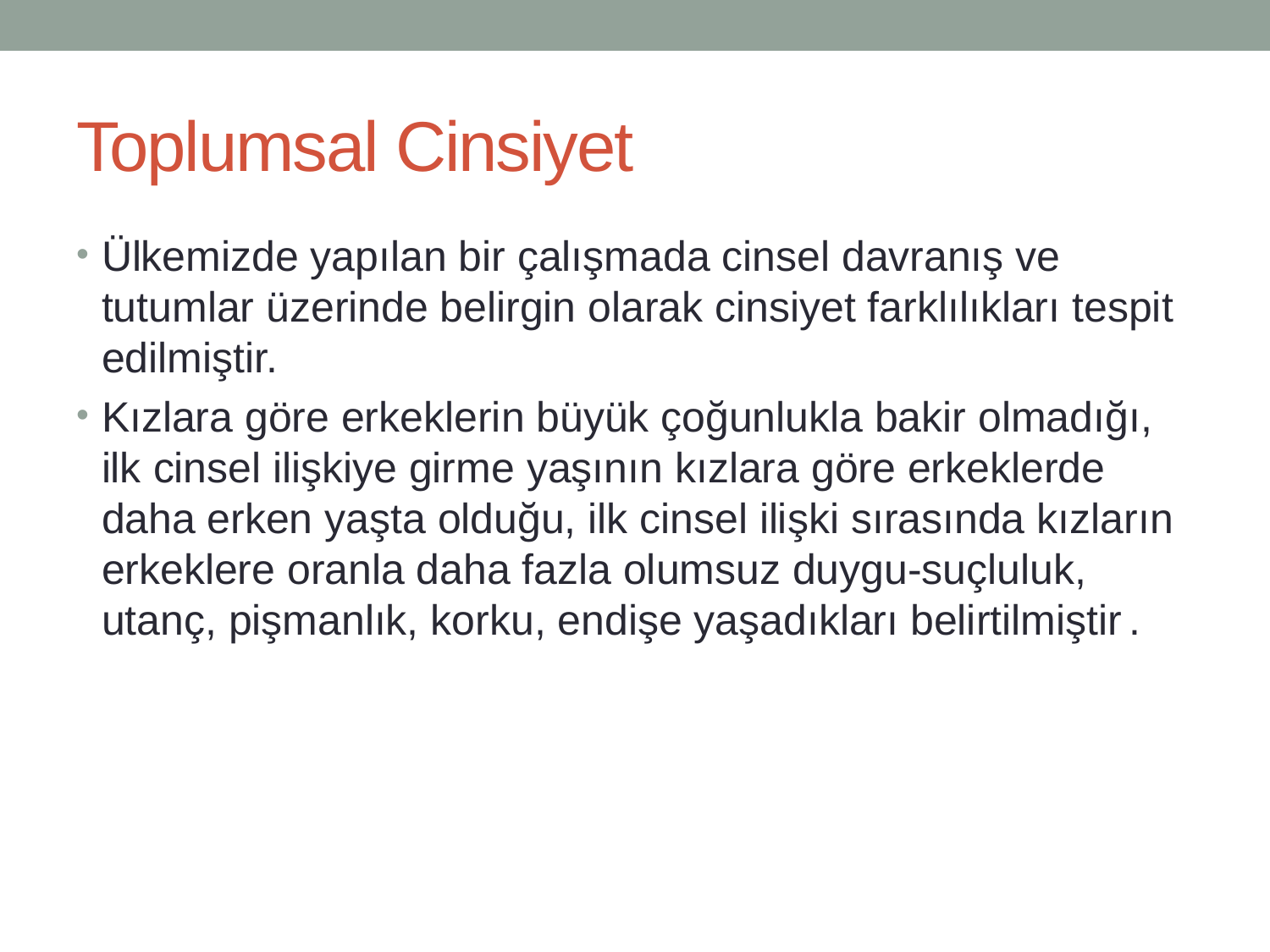

# Toplumsal Cinsiyet
Ülkemizde yapılan bir çalışmada cinsel davranış ve tutumlar üzerinde belirgin olarak cinsiyet farklılıkları tespit edilmiştir.
Kızlara göre erkeklerin büyük çoğunlukla bakir olmadığı, ilk cinsel ilişkiye girme yaşının kızlara göre erkeklerde daha erken yaşta olduğu, ilk cinsel ilişki sırasında kızların erkeklere oranla daha fazla olumsuz duygu-suçluluk, utanç, pişmanlık, korku, endişe yaşadıkları belirtilmiştir .